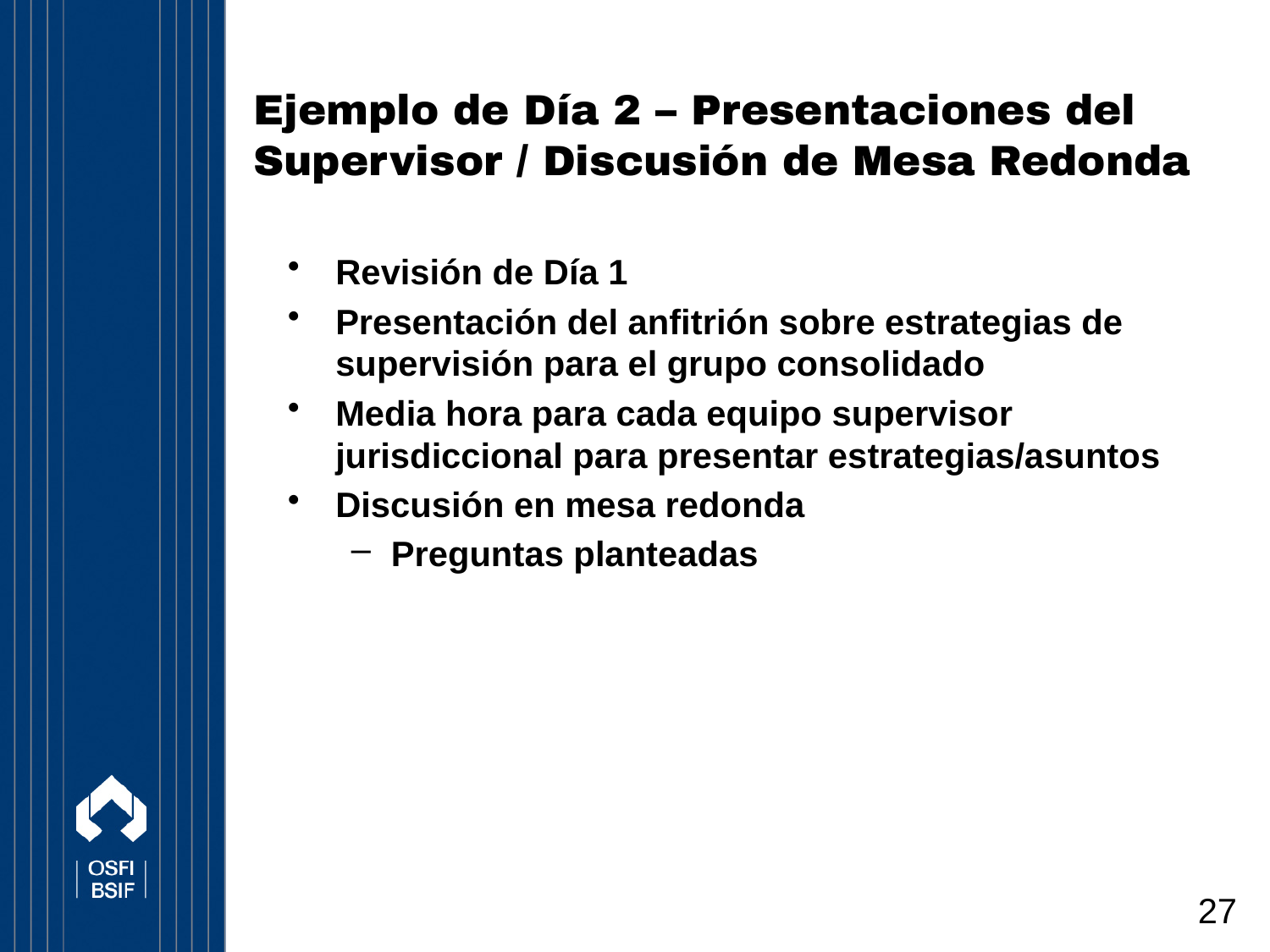

# Ejemplo de Día 2 – Presentaciones del Supervisor / Discusión de Mesa Redonda
Revisión de Día 1
Presentación del anfitrión sobre estrategias de supervisión para el grupo consolidado
Media hora para cada equipo supervisor jurisdiccional para presentar estrategias/asuntos
Discusión en mesa redonda
Preguntas planteadas